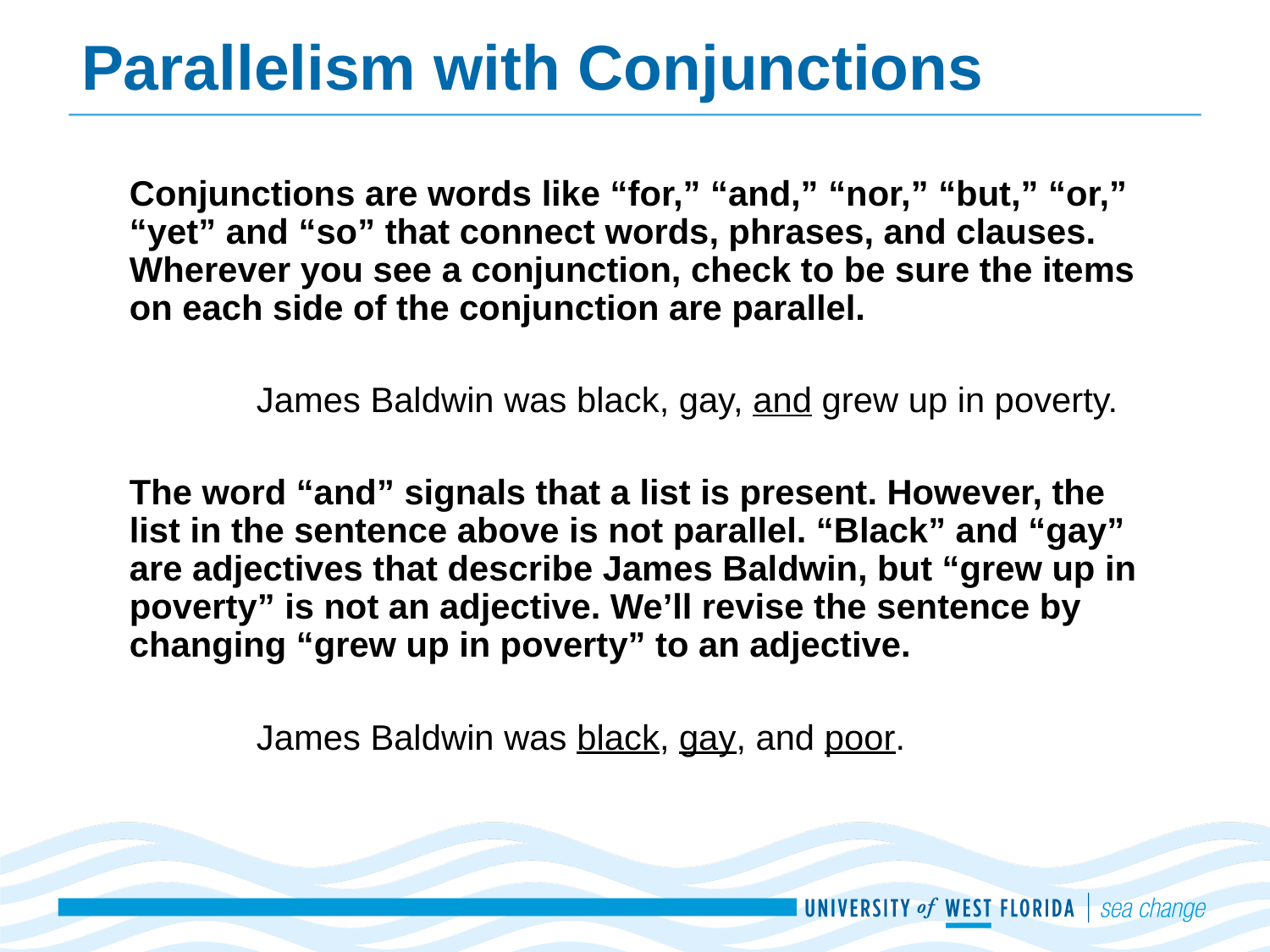

Parallelism with Conjunctions
Conjunctions are words like “for,” “and,” “nor,” “but,” “or,” “yet” and “so” that connect words, phrases, and clauses. Wherever you see a conjunction, check to be sure the items on each side of the conjunction are parallel.

	James Baldwin was black, gay, and grew up in poverty.

The word “and” signals that a list is present. However, the list in the sentence above is not parallel. “Black” and “gay” are adjectives that describe James Baldwin, but “grew up in poverty” is not an adjective. We’ll revise the sentence by changing “grew up in poverty” to an adjective.

	James Baldwin was black, gay, and poor.